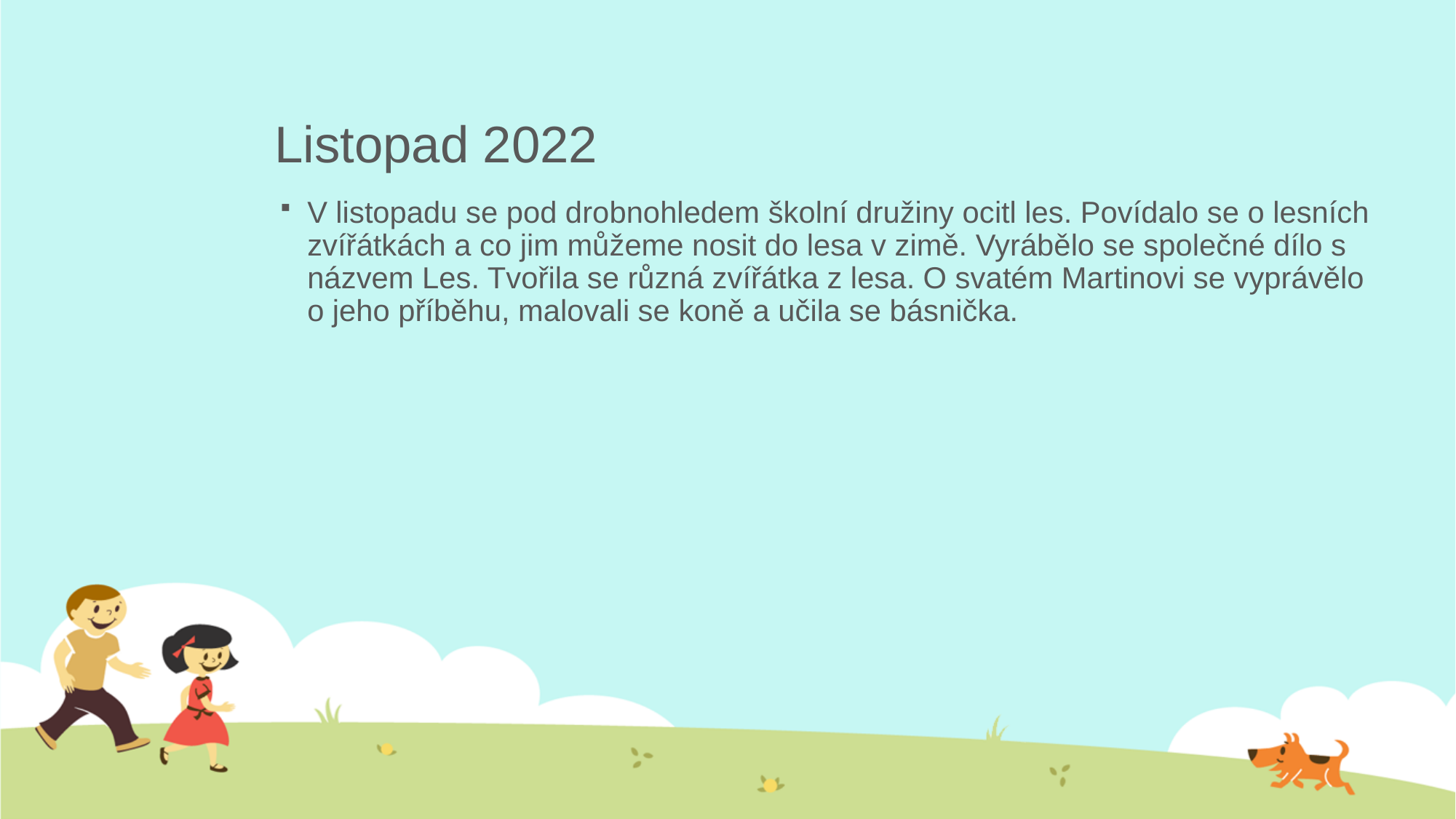

# Listopad 2022
V listopadu se pod drobnohledem školní družiny ocitl les. Povídalo se o lesních zvířátkách a co jim můžeme nosit do lesa v zimě. Vyrábělo se společné dílo s názvem Les. Tvořila se různá zvířátka z lesa. O svatém Martinovi se vyprávělo o jeho příběhu, malovali se koně a učila se básnička.